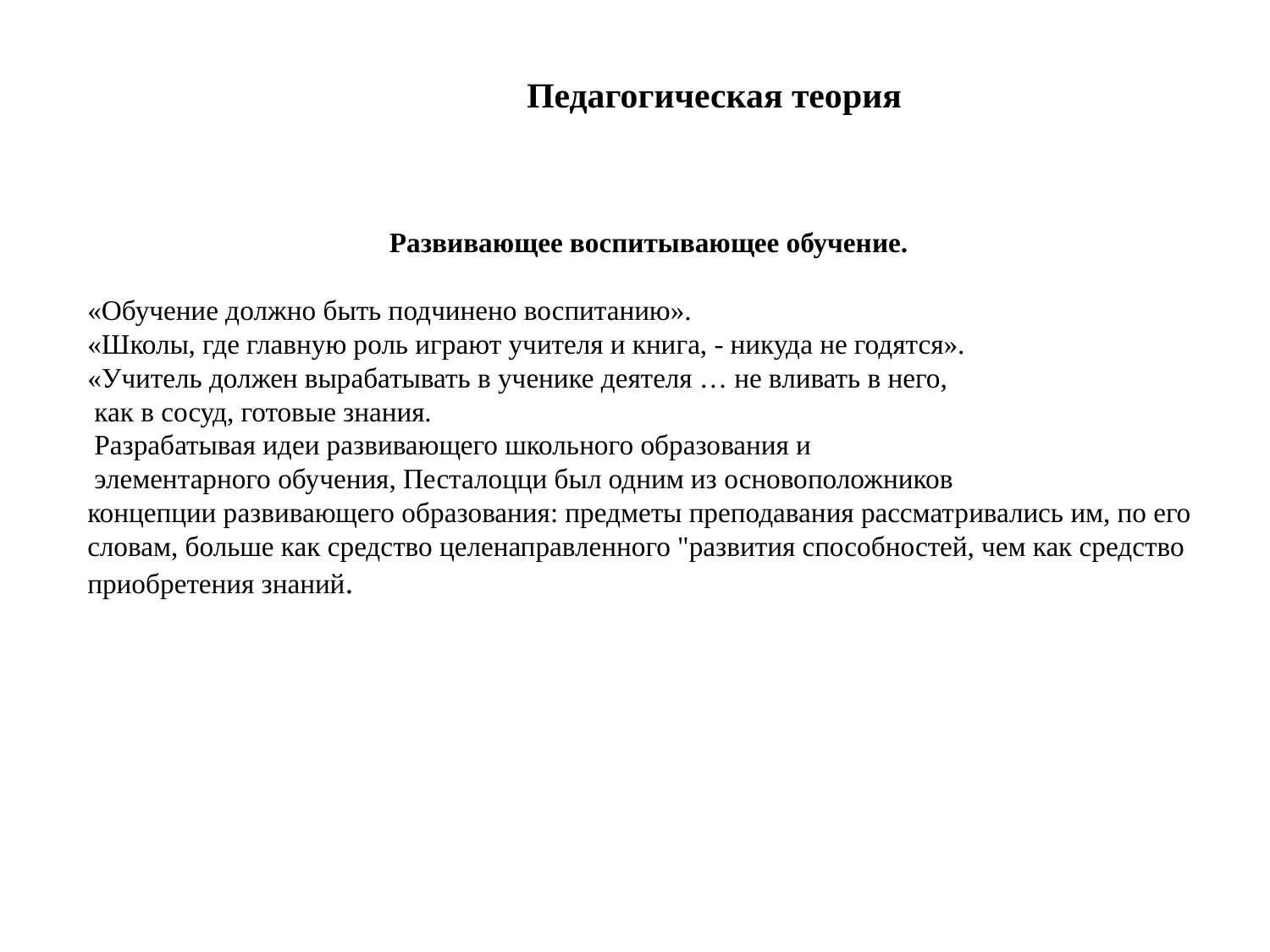

Педагогическая теория
Развивающее воспитывающее обучение.

«Обучение должно быть подчинено воспитанию».
«Школы, где главную роль играют учителя и книга, - никуда не годятся».
«Учитель должен вырабатывать в ученике деятеля … не вливать в него,
 как в сосуд, готовые знания.
 Разрабатывая идеи развивающего школьного образования и
 элементарного обучения, Песталоцци был одним из основоположников
концепции развивающего образования: предметы преподавания рассматривались им, по его словам, больше как средство целенаправленного "развития способностей, чем как средство приобретения знаний.